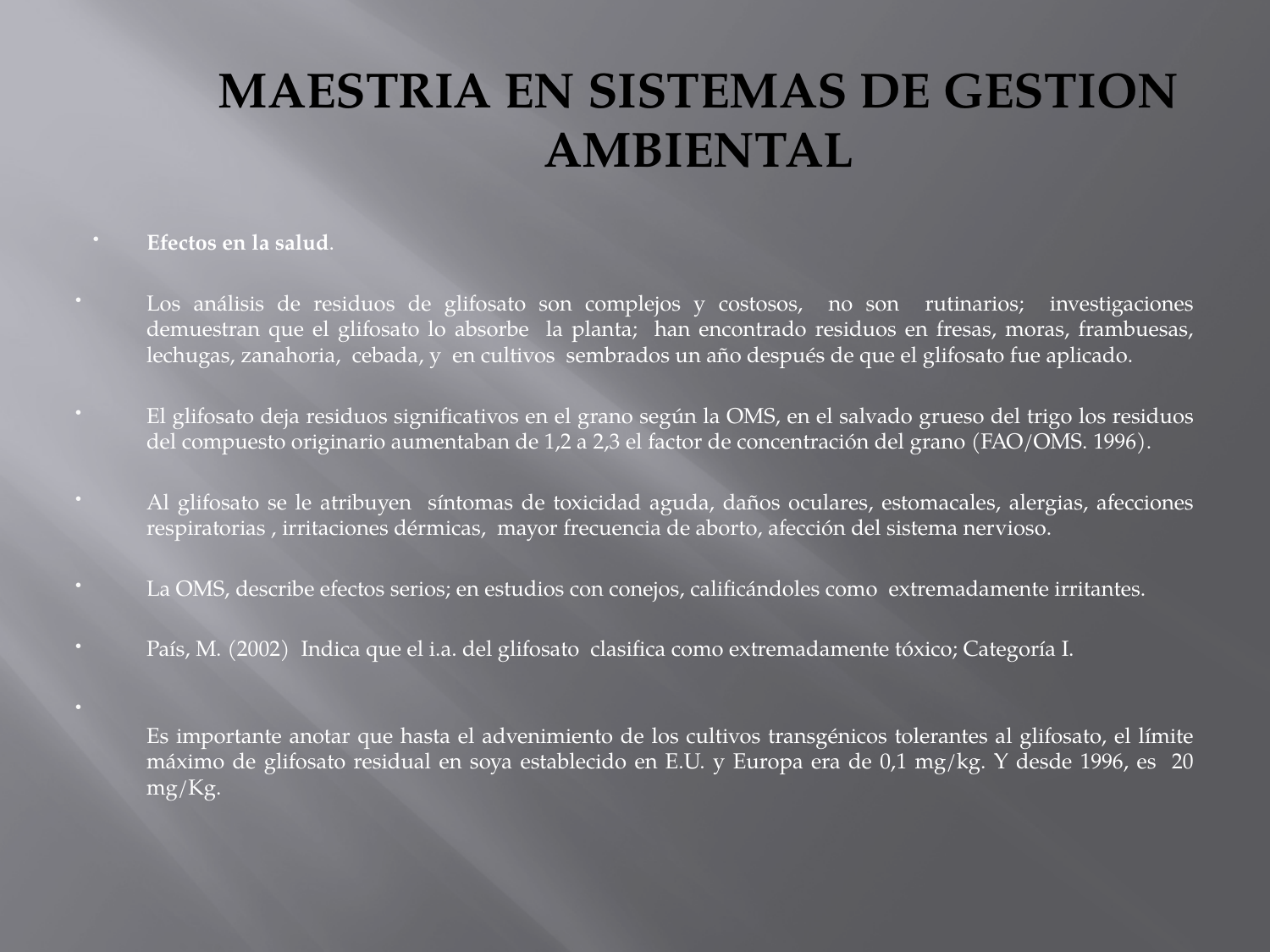

# MAESTRIA EN SISTEMAS DE GESTION AMBIENTAL
Efectos en la salud.

Los análisis de residuos de glifosato son complejos y costosos,  no son  rutinarios;  investigaciones demuestran que el glifosato lo absorbe  la planta;  han encontrado residuos en fresas, moras, frambuesas, lechugas, zanahoria,  cebada, y  en cultivos  sembrados un año después de que el glifosato fue aplicado.

El glifosato deja residuos significativos en el grano según la OMS, en el salvado grueso del trigo los residuos del compuesto originario aumentaban de 1,2 a 2,3 el factor de concentración del grano (FAO/OMS. 1996).

Al glifosato se le atribuyen  síntomas de toxicidad aguda, daños oculares, estomacales, alergias, afecciones respiratorias , irritaciones dérmicas,  mayor frecuencia de aborto, afección del sistema nervioso.

La OMS, describe efectos serios; en estudios con conejos, calificándoles como  extremadamente irritantes.

País, M. (2002)  Indica que el i.a. del glifosato  clasifica como extremadamente tóxico; Categoría I.

Es importante anotar que hasta el advenimiento de los cultivos transgénicos tolerantes al glifosato, el límite máximo de glifosato residual en soya establecido en E.U. y Europa era de 0,1 mg/kg. Y desde 1996, es  20 mg/Kg.